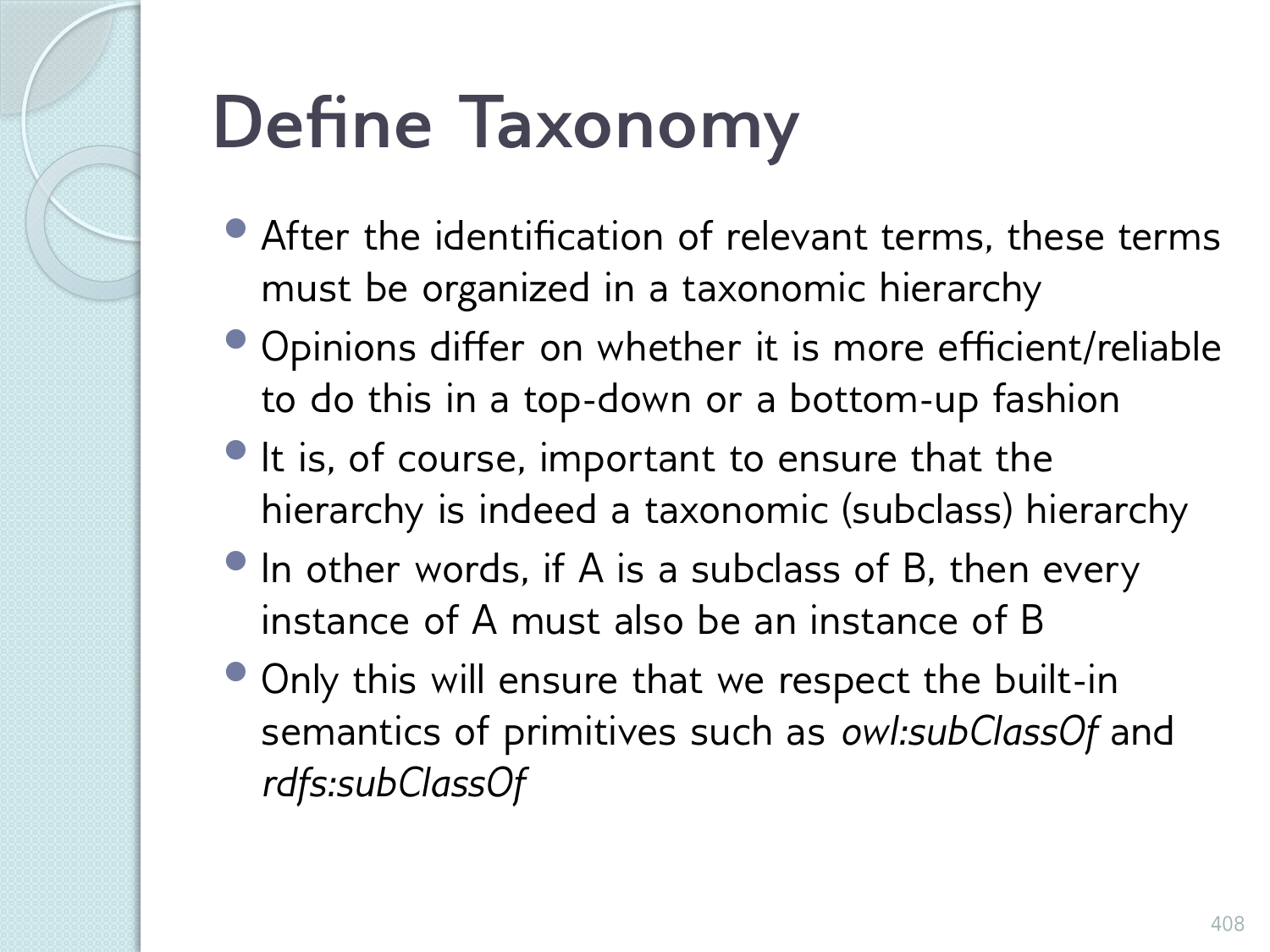

# Define Taxonomy
After the identification of relevant terms, these terms must be organized in a taxonomic hierarchy
Opinions differ on whether it is more efficient/reliable to do this in a top-down or a bottom-up fashion
It is, of course, important to ensure that the hierarchy is indeed a taxonomic (subclass) hierarchy
In other words, if A is a subclass of B, then every instance of A must also be an instance of B
Only this will ensure that we respect the built-in semantics of primitives such as owl:subClassOf and rdfs:subClassOf
408